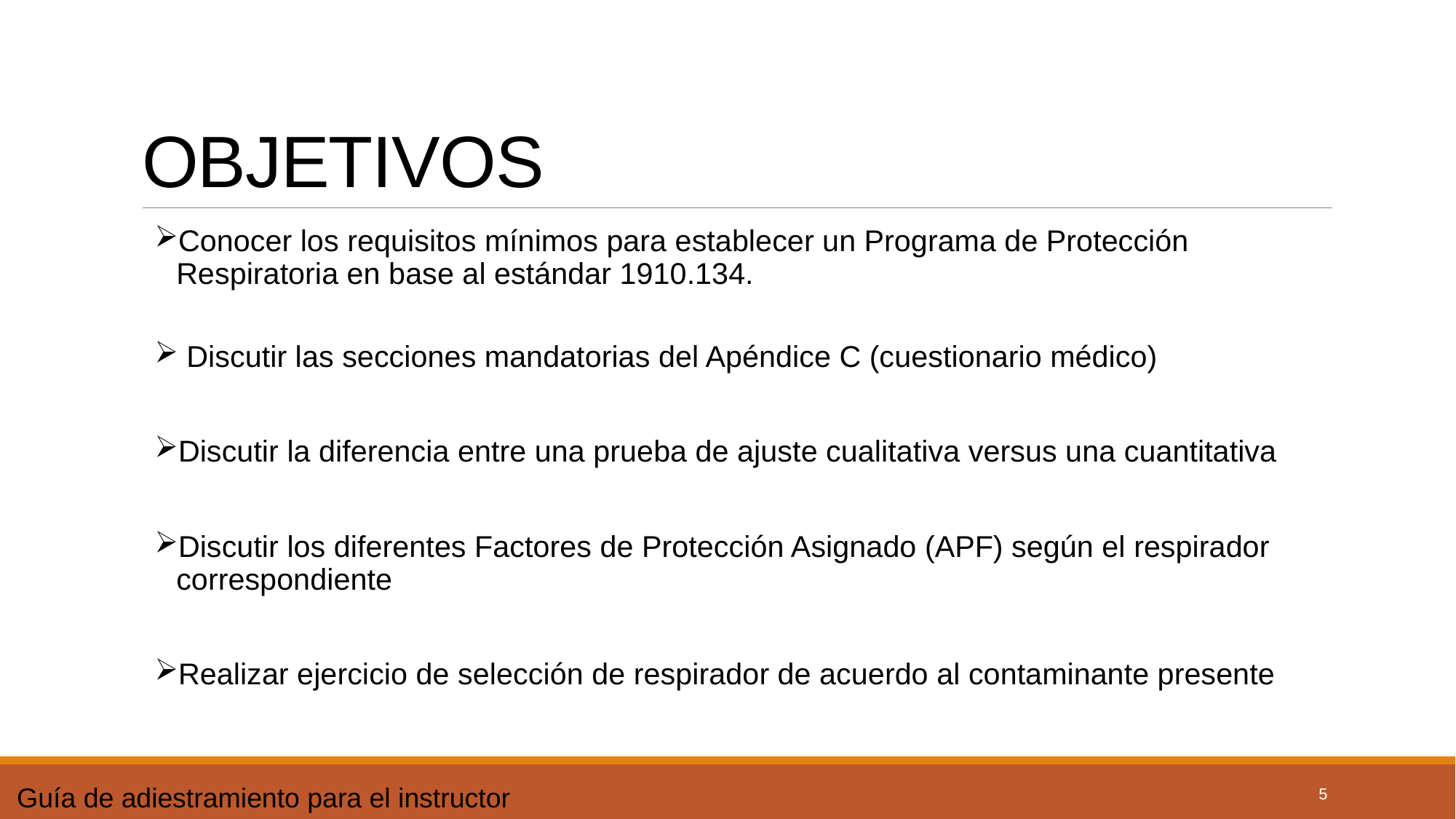

# OBJETIVOS
Conocer los requisitos mínimos para establecer un Programa de Protección Respiratoria en base al estándar 1910.134.

 Discutir las secciones mandatorias del Apéndice C (cuestionario médico)

Discutir la diferencia entre una prueba de ajuste cualitativa versus una cuantitativa

Discutir los diferentes Factores de Protección Asignado (APF) según el respirador correspondiente

Realizar ejercicio de selección de respirador de acuerdo al contaminante presente

5
Guía de adiestramiento para el instructor